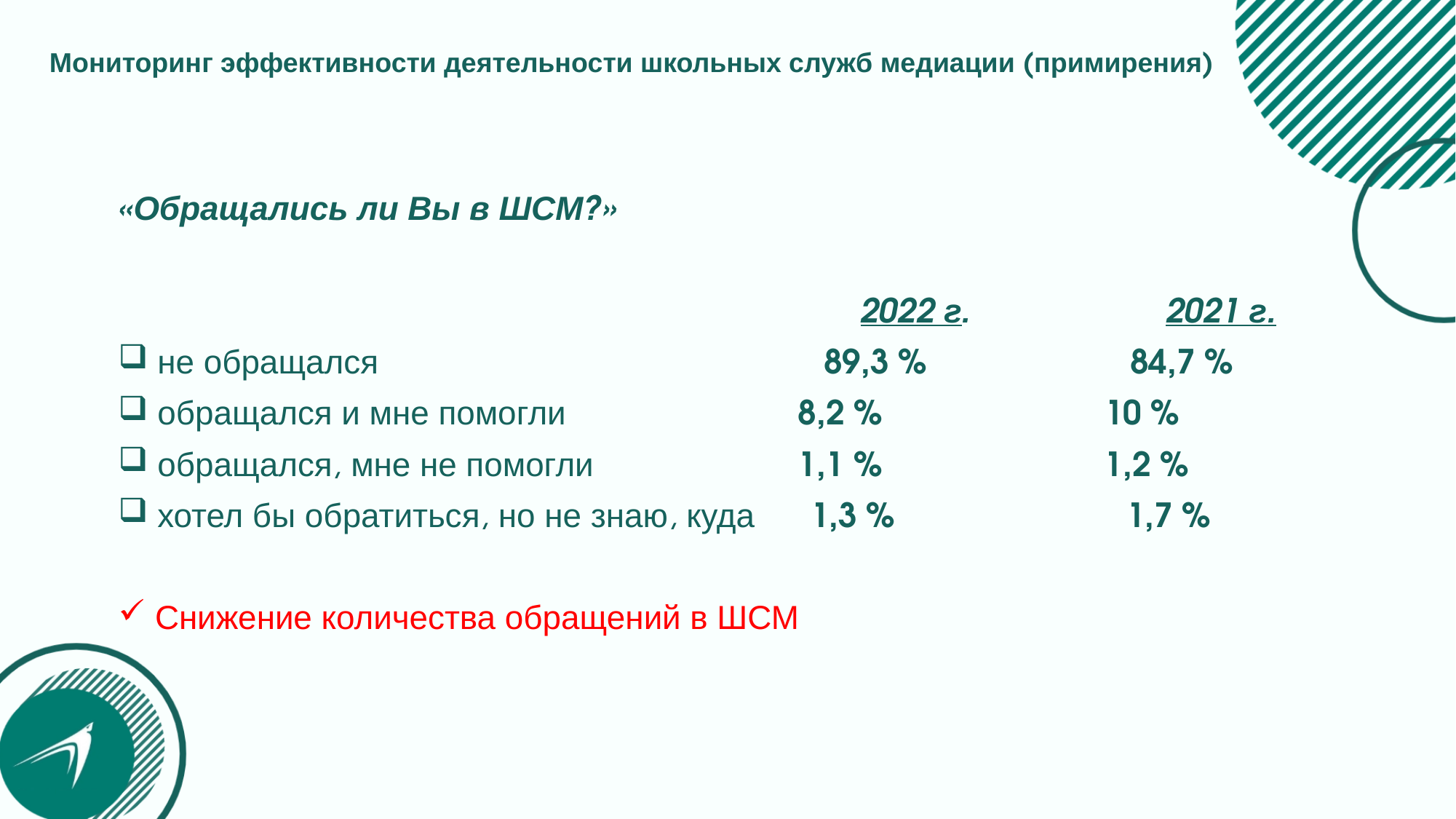

# Мониторинг эффективности деятельности школьных служб медиации (примирения)

«Обращались ли Вы в ШСМ?»

                                                                                2022 г.                     2021 г.
 не обращался                                                89,3 %                      84,7 %
 обращался и мне помогли                         8,2 %                        10 %
 обращался, мне не помогли                      1,1 %                        1,2 %
 хотел бы обратиться, но не знаю, куда      1,3 %                         1,7 %

 Снижение количества обращений в ШСМ